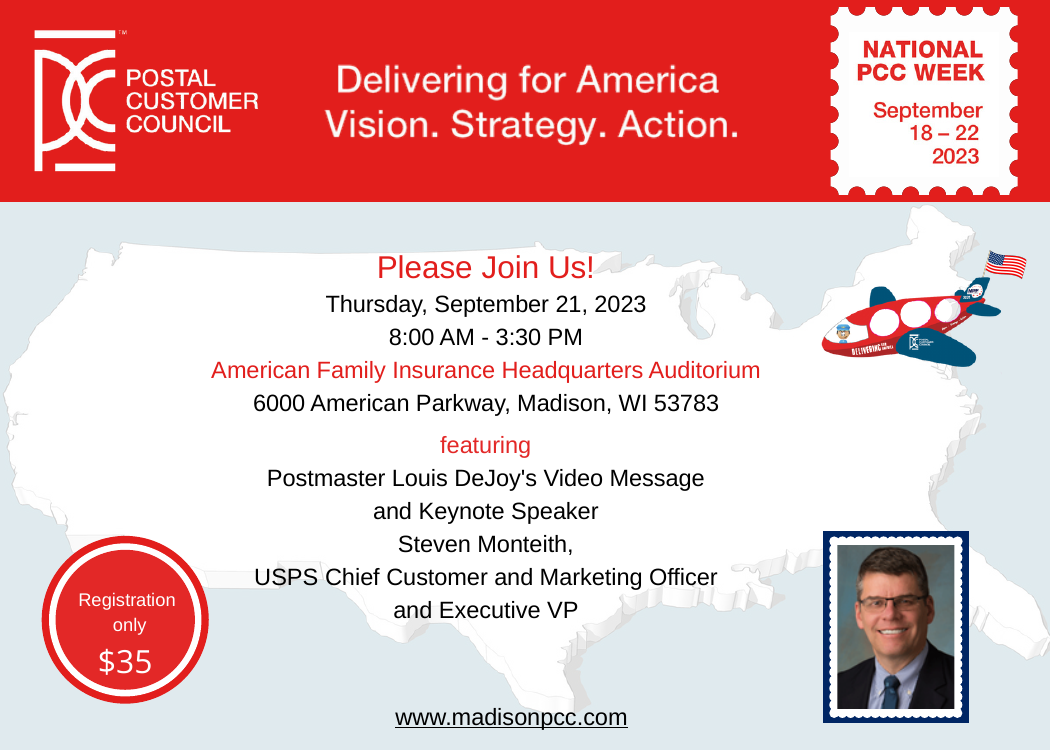

Please Join Us!
Thursday, September 21, 2023
8:00 AM - 3:30 PM
American Family Insurance Headquarters Auditorium
 6000 American Parkway, Madison, WI 53783
featuring
Postmaster Louis DeJoy's Video Message
and Keynote Speaker
Steven Monteith,
USPS Chief Customer and Marketing Officer
and Executive VP

Registration
only
$35

www.madisonpcc.com